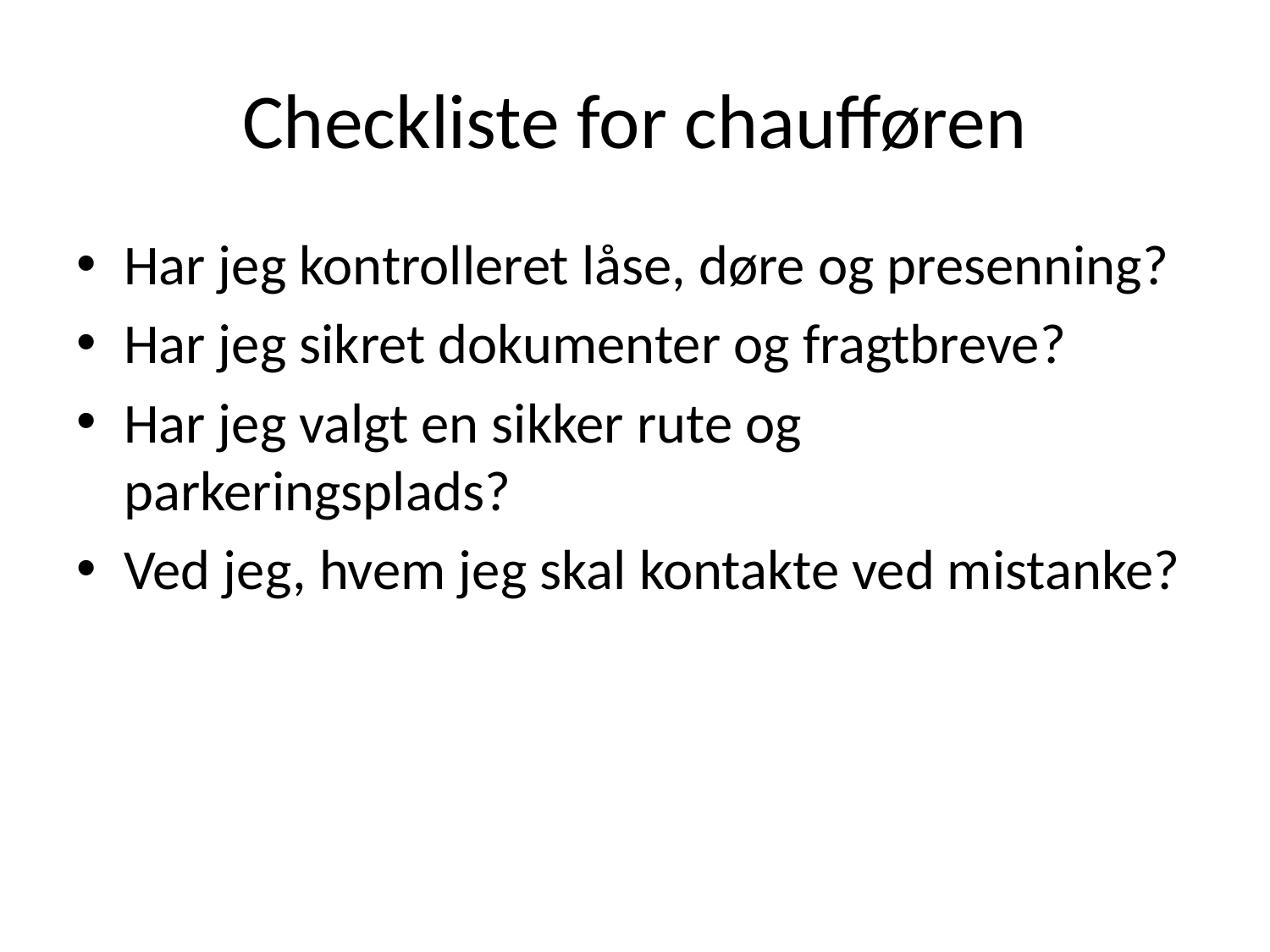

# Checkliste for chaufføren
Har jeg kontrolleret låse, døre og presenning?
Har jeg sikret dokumenter og fragtbreve?
Har jeg valgt en sikker rute og parkeringsplads?
Ved jeg, hvem jeg skal kontakte ved mistanke?